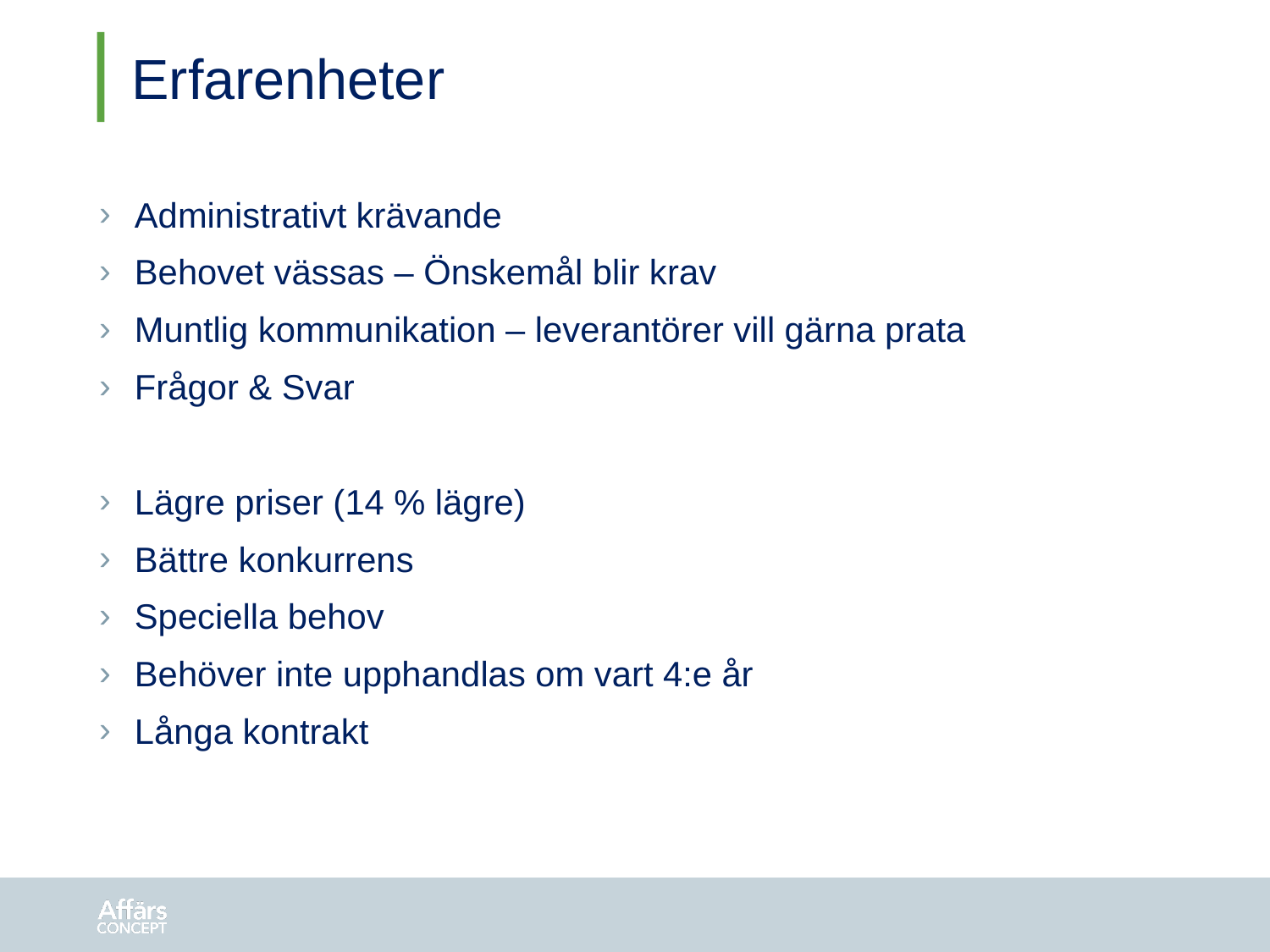

# Erfarenheter
Administrativt krävande
Behovet vässas – Önskemål blir krav
Muntlig kommunikation – leverantörer vill gärna prata
Frågor & Svar

Lägre priser (14 % lägre)
Bättre konkurrens
Speciella behov
Behöver inte upphandlas om vart 4:e år
Långa kontrakt